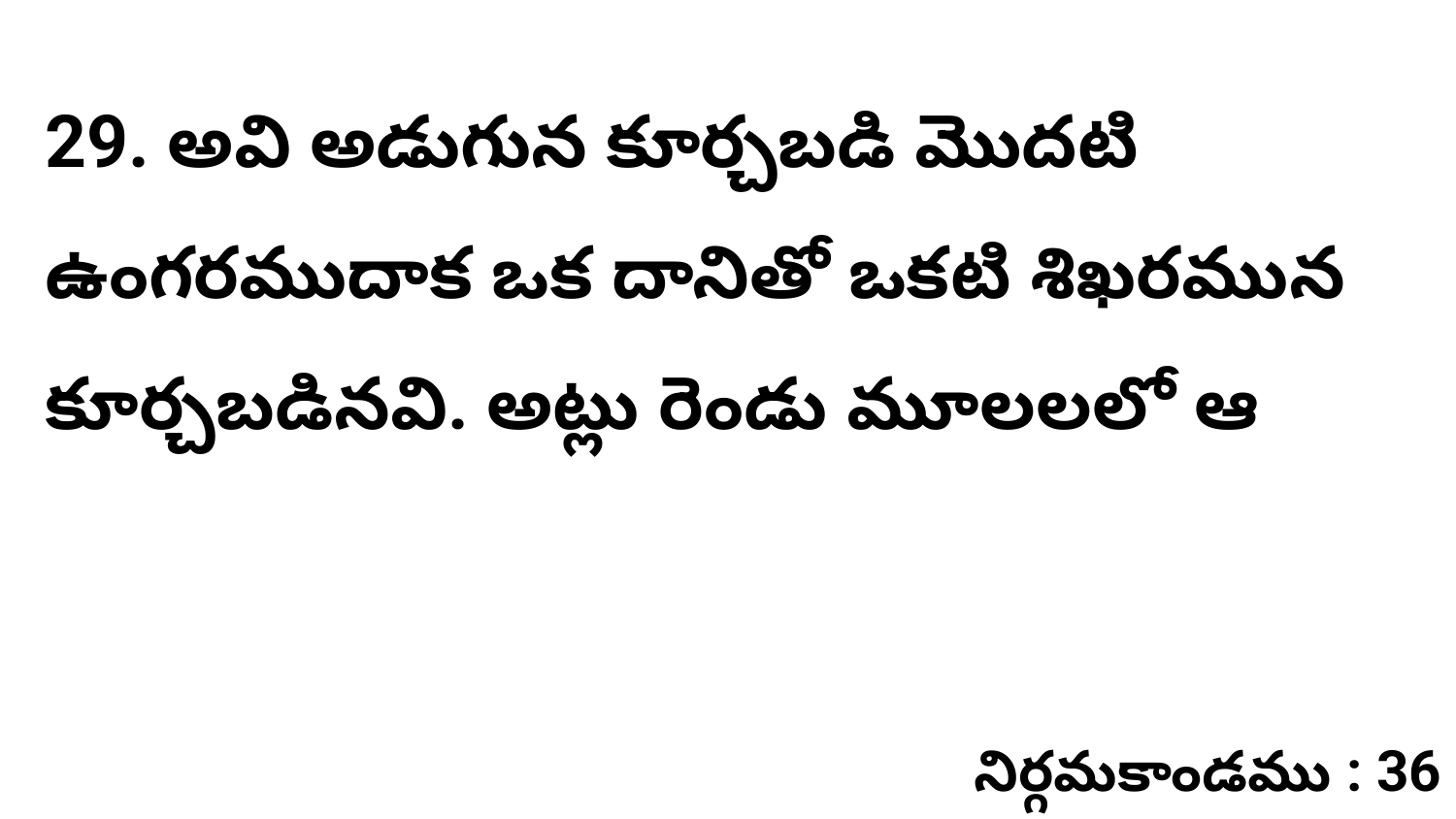

29. అవి అడుగున కూర్చబడి మొదటి ఉంగరముదాక ఒక దానితో ఒకటి శిఖరమున కూర్చబడినవి. అట్లు రెండు మూలలలో ఆ
నిర్గమకాండము : 36